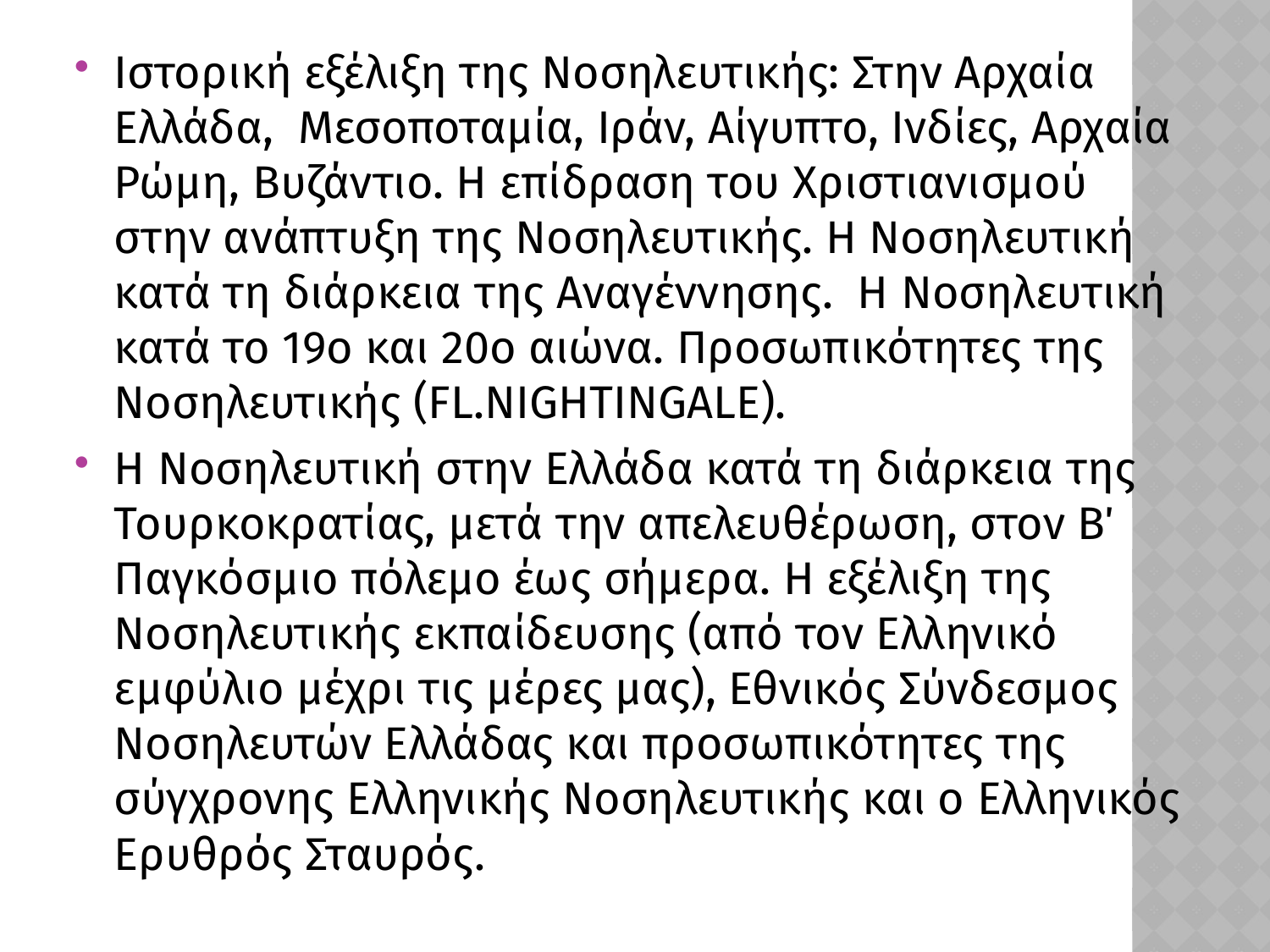

Ιστορική εξέλιξη της Νοσηλευτικής: Στην Αρχαία Ελλάδα,  Μεσοποταμία, Ιράν, Αίγυπτο, Ινδίες, Αρχαία Ρώμη, Βυζάντιο. Η επίδραση του Χριστιανισμού στην ανάπτυξη της Νοσηλευτικής. Η Νοσηλευτική κατά τη διάρκεια της Αναγέννησης.  Η Νοσηλευτική κατά το 19ο και 20ο αιώνα. Προσωπικότητες της Νοσηλευτικής (FL.NIGHTINGALE).
Η Νοσηλευτική στην Ελλάδα κατά τη διάρκεια της Τουρκοκρατίας, μετά την απελευθέρωση, στον Β΄ Παγκόσμιο πόλεμο έως σήμερα. Η εξέλιξη της Νοσηλευτικής εκπαίδευσης (από τον Ελληνικό εμφύλιο μέχρι τις μέρες μας), Εθνικός Σύνδεσμος Νοσηλευτών Ελλάδας και προσωπικότητες της σύγχρονης Ελληνικής Νοσηλευτικής και ο Ελληνικός Ερυθρός Σταυρός.

#